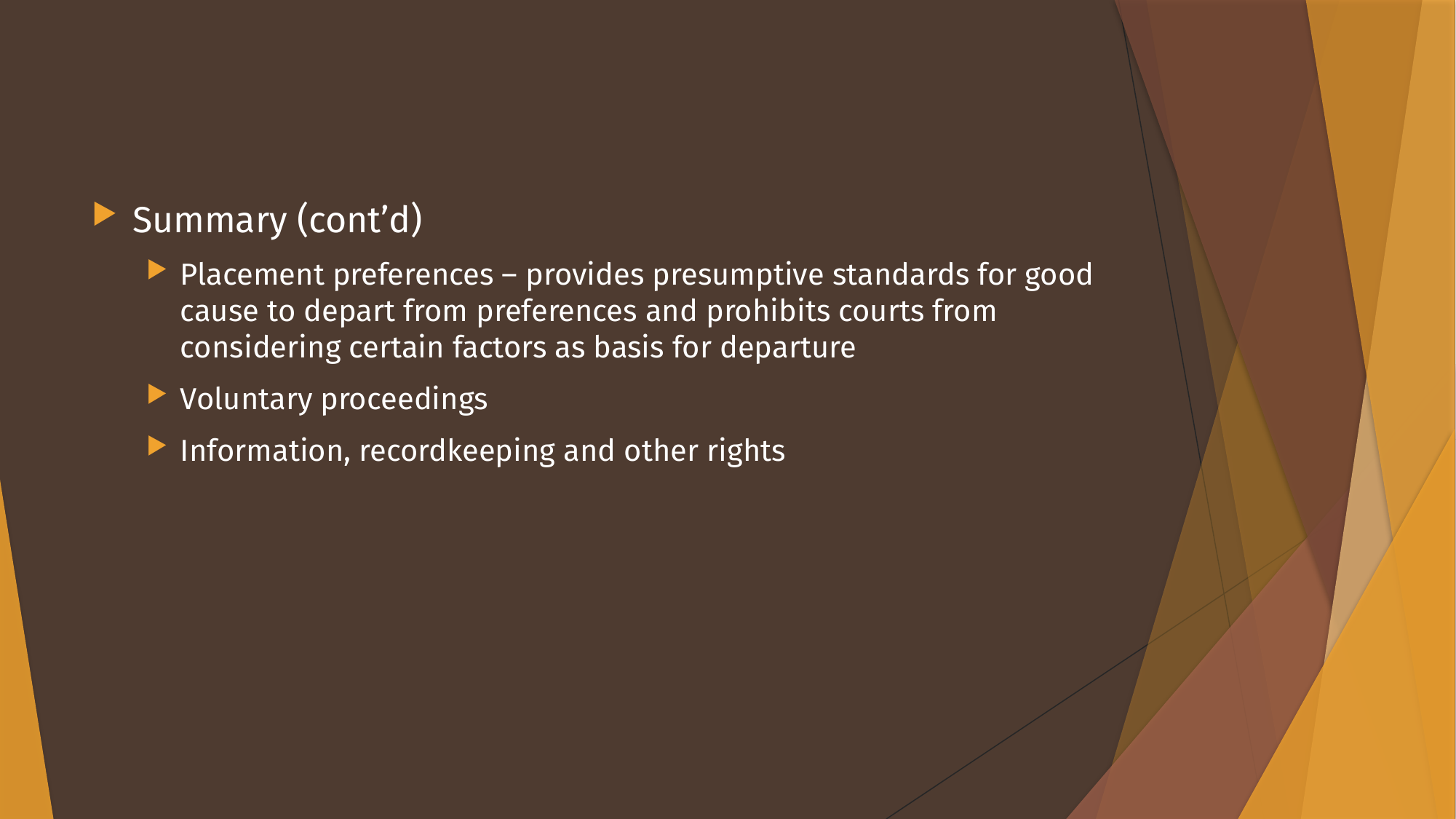

#
Summary (cont’d)
Placement preferences – provides presumptive standards for good cause to depart from preferences and prohibits courts from considering certain factors as basis for departure
Voluntary proceedings
Information, recordkeeping and other rights